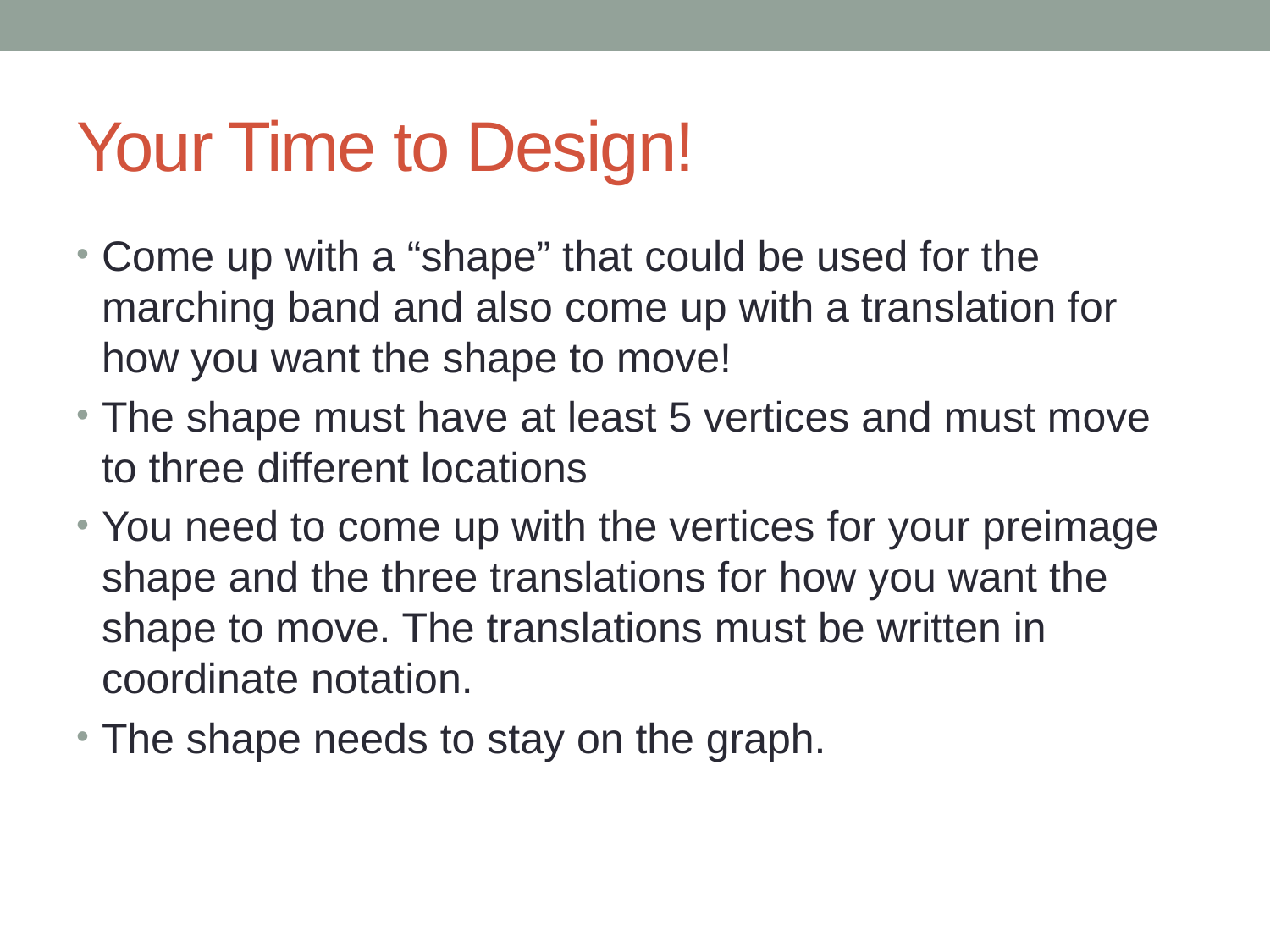

# Your Time to Design!
Come up with a “shape” that could be used for the marching band and also come up with a translation for how you want the shape to move!
The shape must have at least 5 vertices and must move to three different locations
You need to come up with the vertices for your preimage shape and the three translations for how you want the shape to move. The translations must be written in coordinate notation.
The shape needs to stay on the graph.